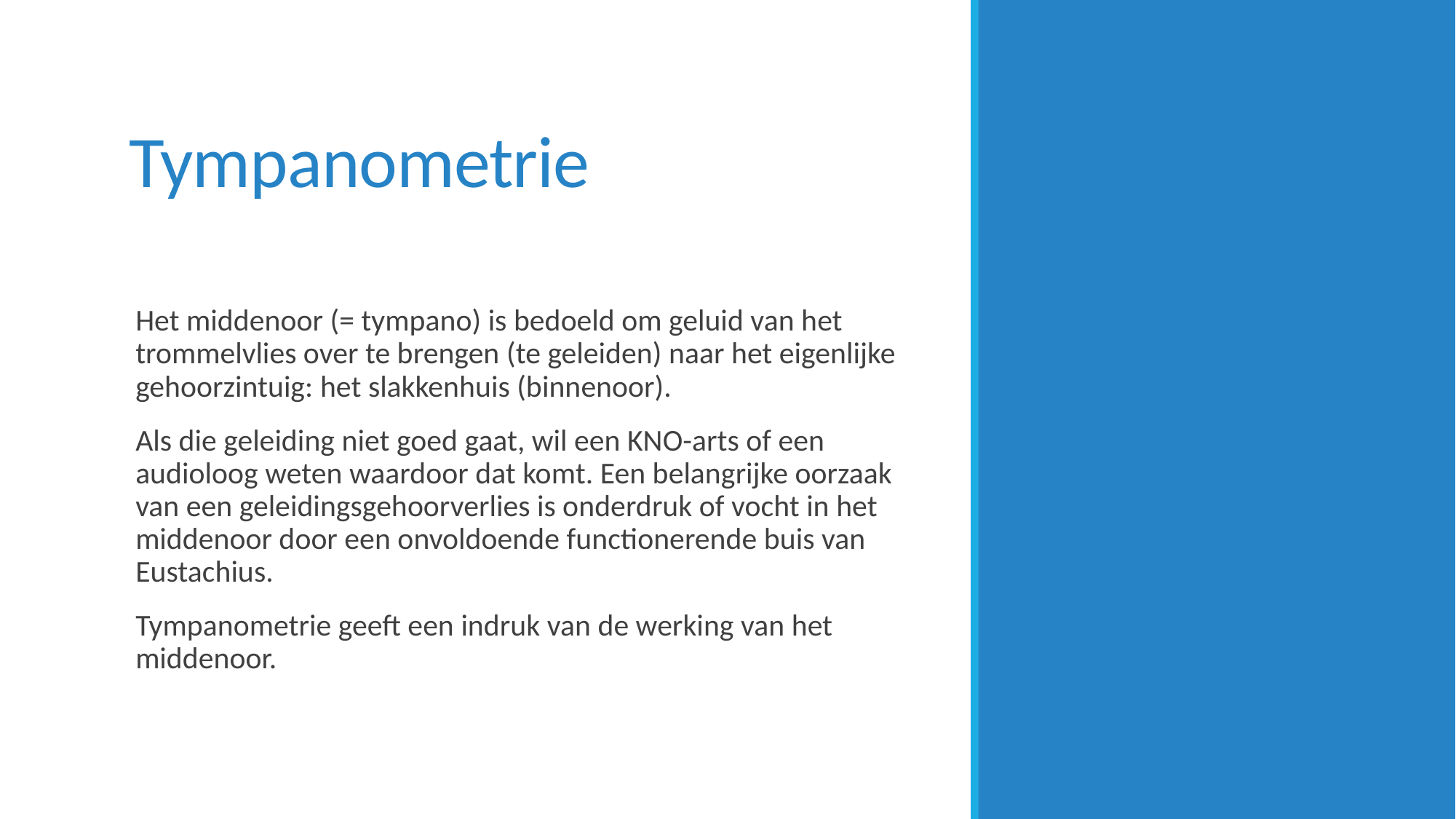

# Tympanometrie

Het middenoor (= tympano) is bedoeld om geluid van het trommelvlies over te brengen (te geleiden) naar het eigenlijke gehoorzintuig: het slakkenhuis (binnenoor).
Als die geleiding niet goed gaat, wil een KNO-arts of een audioloog weten waardoor dat komt. Een belangrijke oorzaak van een geleidingsgehoorverlies is onderdruk of vocht in het middenoor door een onvoldoende functionerende buis van Eustachius.
Tympanometrie geeft een indruk van de werking van het middenoor.